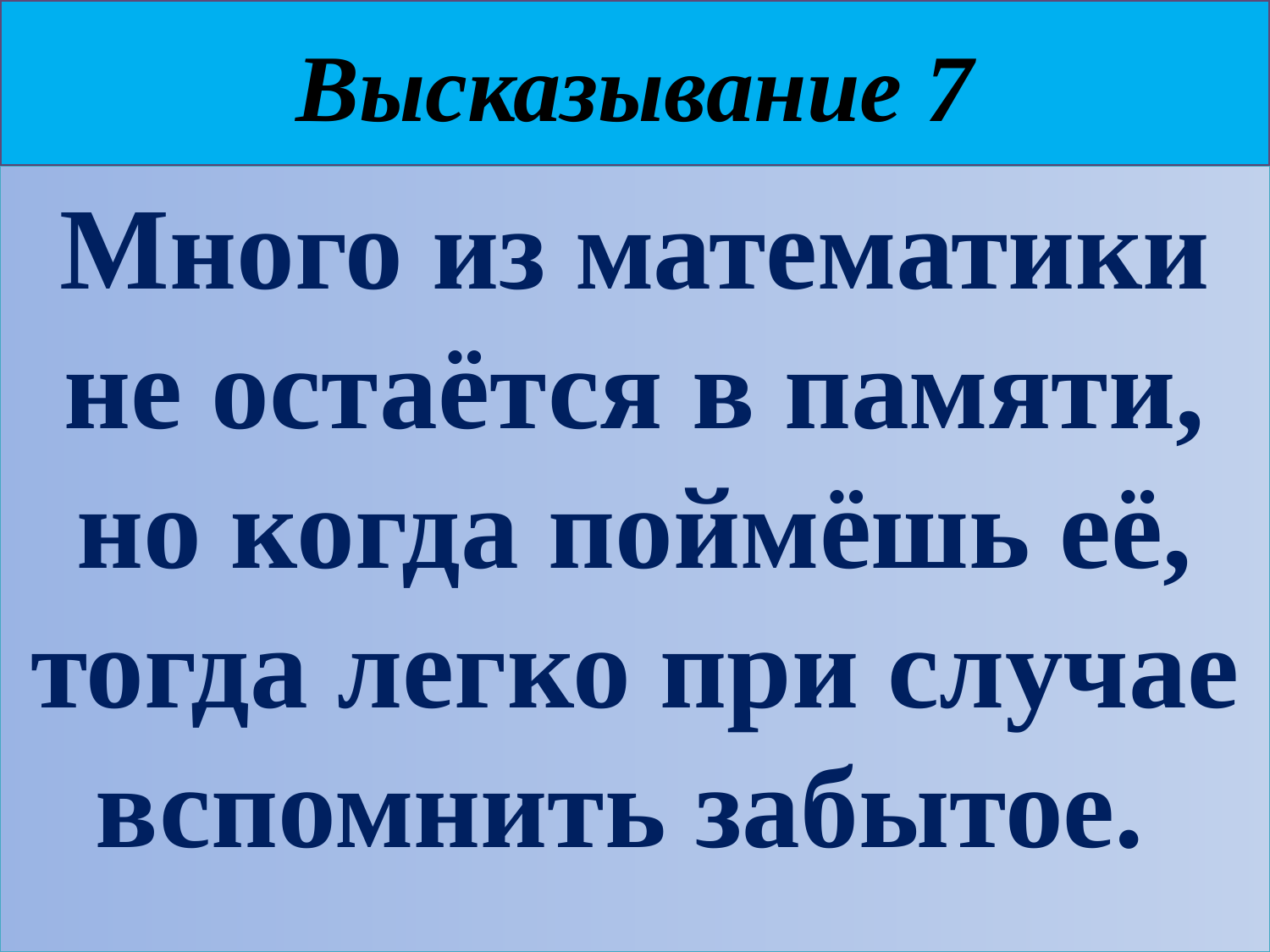

# Высказывание 7
Много из математики не остаётся в памяти, но когда поймёшь её, тогда легко при случае вспомнить забытое.